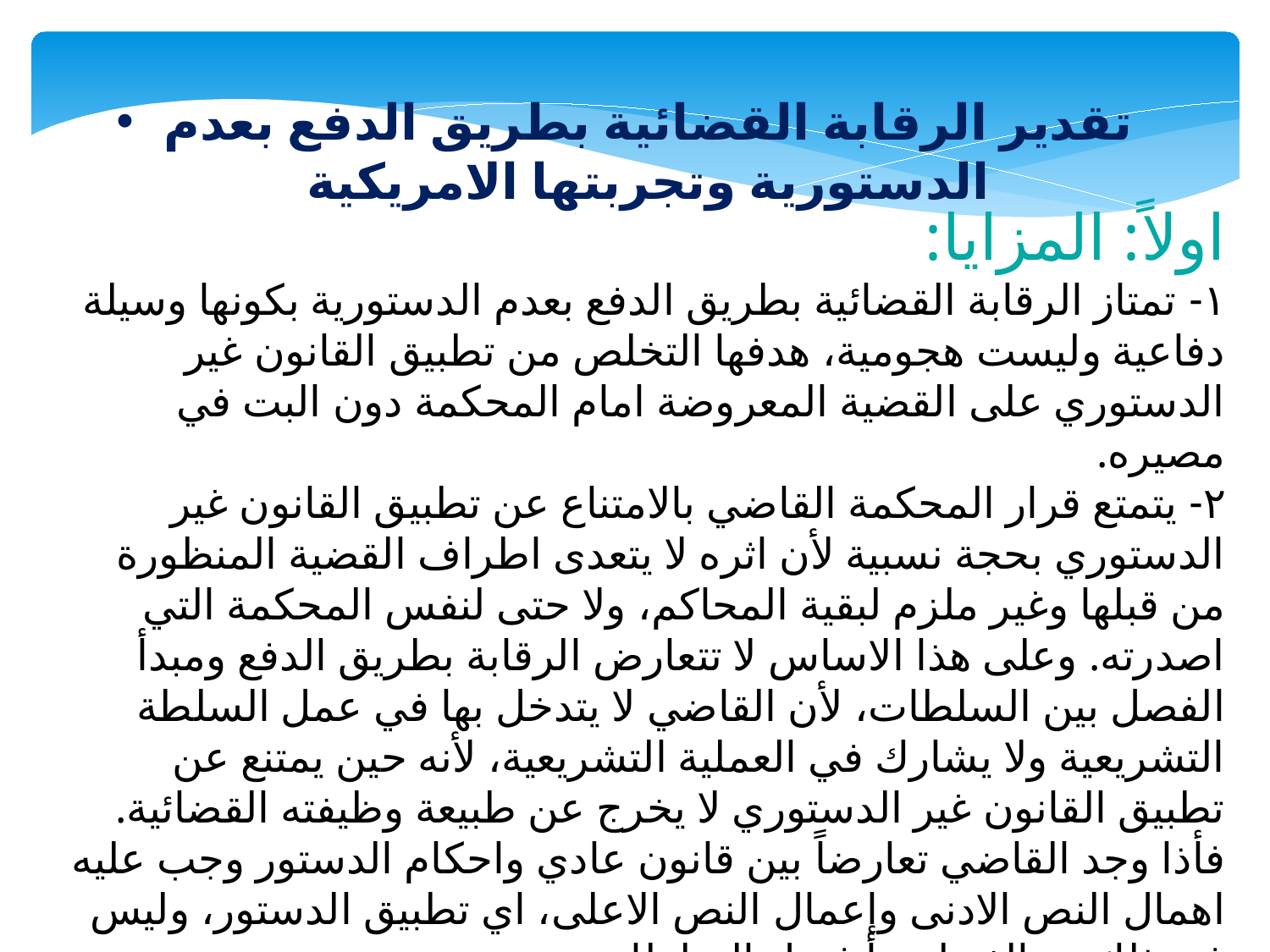

تقدير الرقابة القضائية بطريق الدفع بعدم الدستورية وتجربتها الامريكية
اولاً: المزايا:
١- تمتاز الرقابة القضائية بطريق الدفع بعدم الدستورية بكونها وسيلة دفاعية وليست هجومية، هدفها التخلص من تطبيق القانون غير الدستوري على القضية المعروضة امام المحكمة دون البت في مصيره.
٢- يتمتع قرار المحكمة القاضي بالامتناع عن تطبيق القانون غير الدستوري بحجة نسبية لأن اثره لا يتعدى اطراف القضية المنظورة من قبلها وغير ملزم لبقية المحاكم، ولا حتى لنفس المحكمة التي اصدرته. وعلى هذا الاساس لا تتعارض الرقابة بطريق الدفع ومبدأ الفصل بين السلطات، لأن القاضي لا يتدخل بها في عمل السلطة التشريعية ولا يشارك في العملية التشريعية، لأنه حين يمتنع عن تطبيق القانون غير الدستوري لا يخرج عن طبيعة وظيفته القضائية. فأذا وجد القاضي تعارضاً بين قانون عادي واحكام الدستور وجب عليه اهمال النص الادنى وإعمال النص الاعلى، اي تطبيق الدستور، وليس في ذلك مخالفة لمبدأ فصل السلطات.